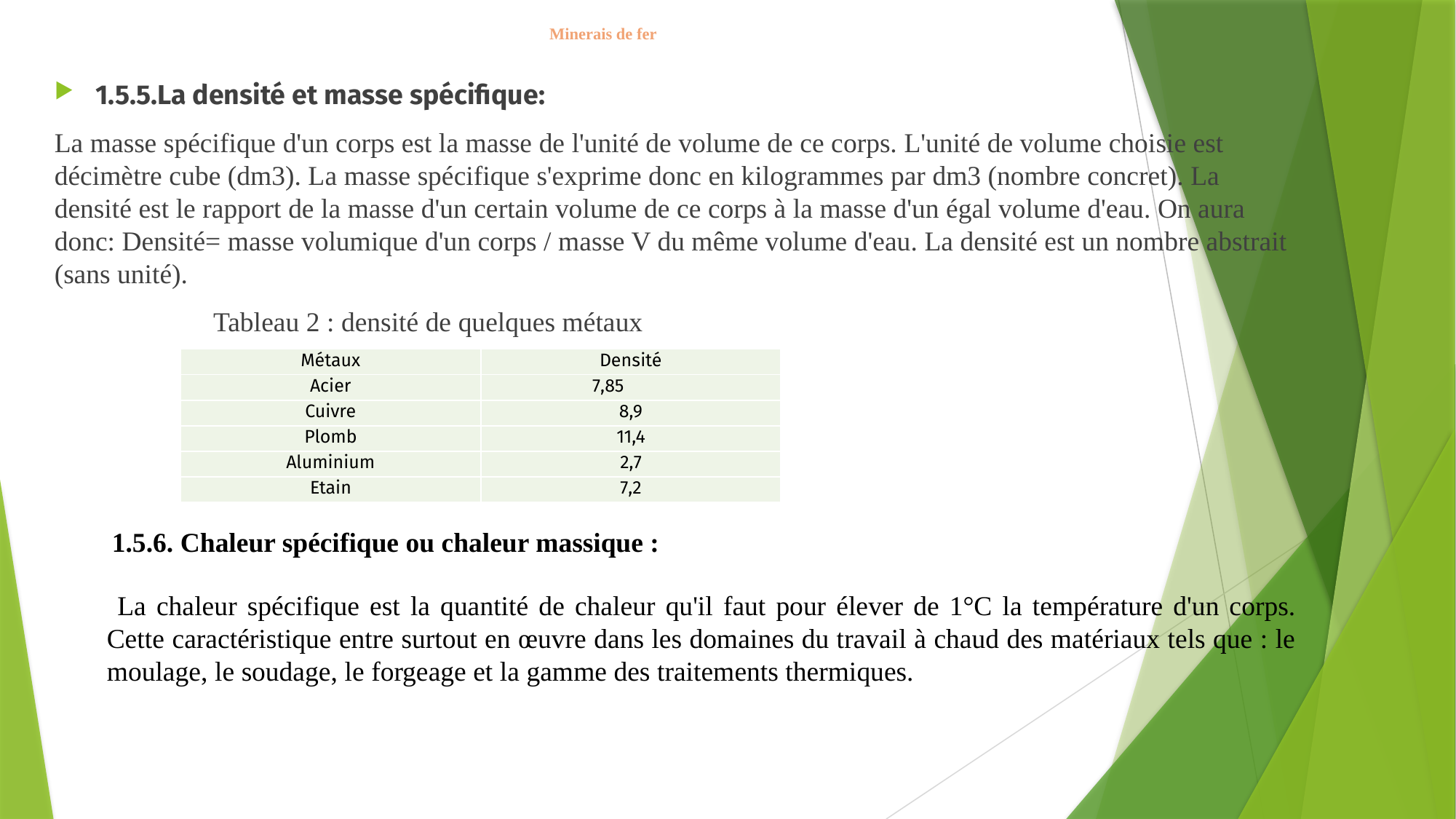

# Minerais de fer
1.5.5.La densité et masse spécifique:
La masse spécifique d'un corps est la masse de l'unité de volume de ce corps. L'unité de volume choisie est décimètre cube (dm3). La masse spécifique s'exprime donc en kilogrammes par dm3 (nombre concret). La densité est le rapport de la masse d'un certain volume de ce corps à la masse d'un égal volume d'eau. On aura donc: Densité= masse volumique d'un corps / masse V du même volume d'eau. La densité est un nombre abstrait (sans unité).
                       Tableau 2 : densité de quelques métaux

| Métaux | Densité |
| --- | --- |
| Acier | 7,85 |
| Cuivre | 8,9 |
| Plomb | 11,4 |
| Aluminium | 2,7 |
| Etain | 7,2 |
1.5.6. Chaleur spécifique ou chaleur massique :
 La chaleur spécifique est la quantité de chaleur qu'il faut pour élever de 1°C la température d'un corps. Cette caractéristique entre surtout en œuvre dans les domaines du travail à chaud des matériaux tels que : le moulage, le soudage, le forgeage et la gamme des traitements thermiques.